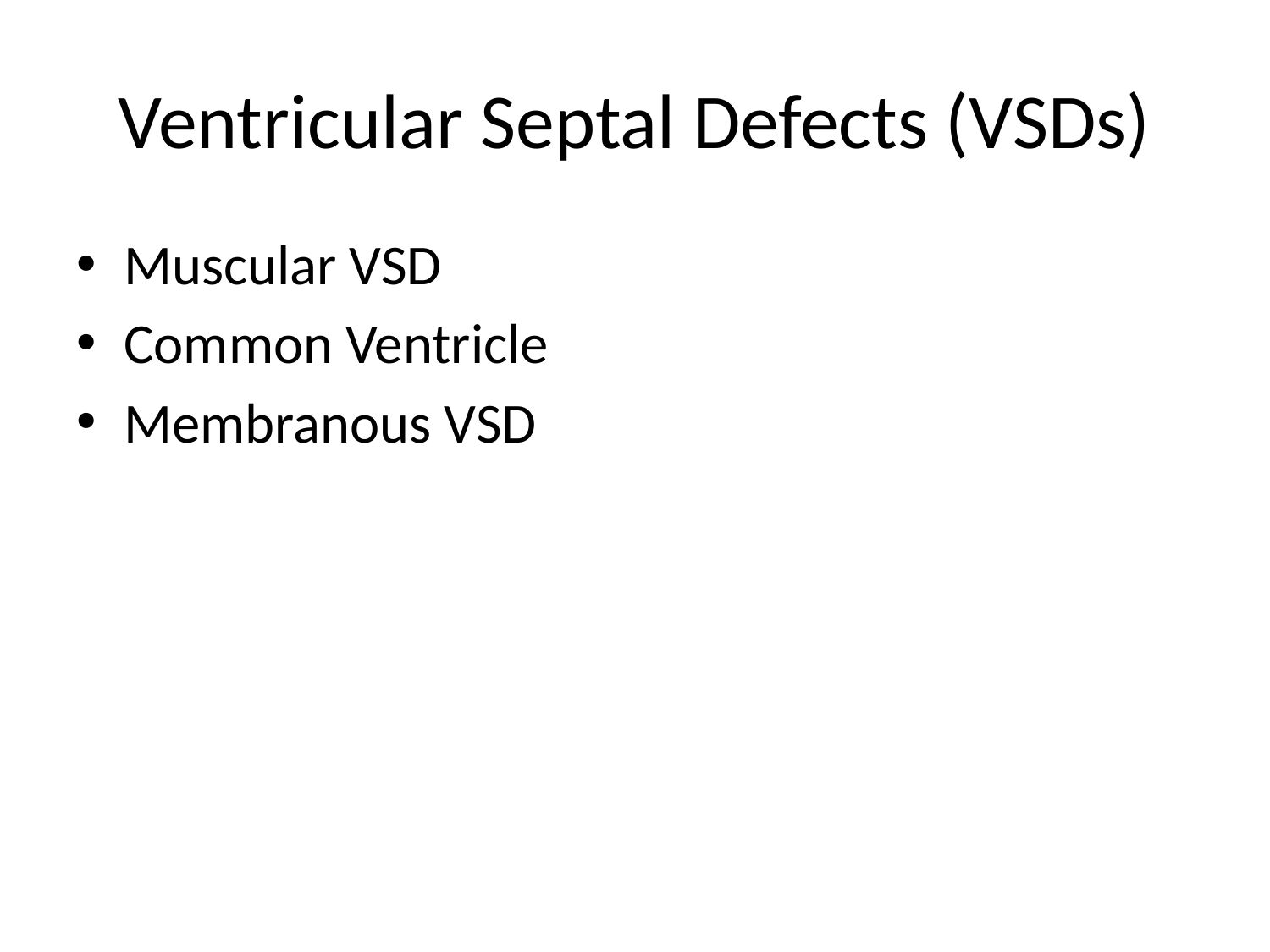

# Ventricular Septal Defects (VSDs)
Muscular VSD
Common Ventricle
Membranous VSD